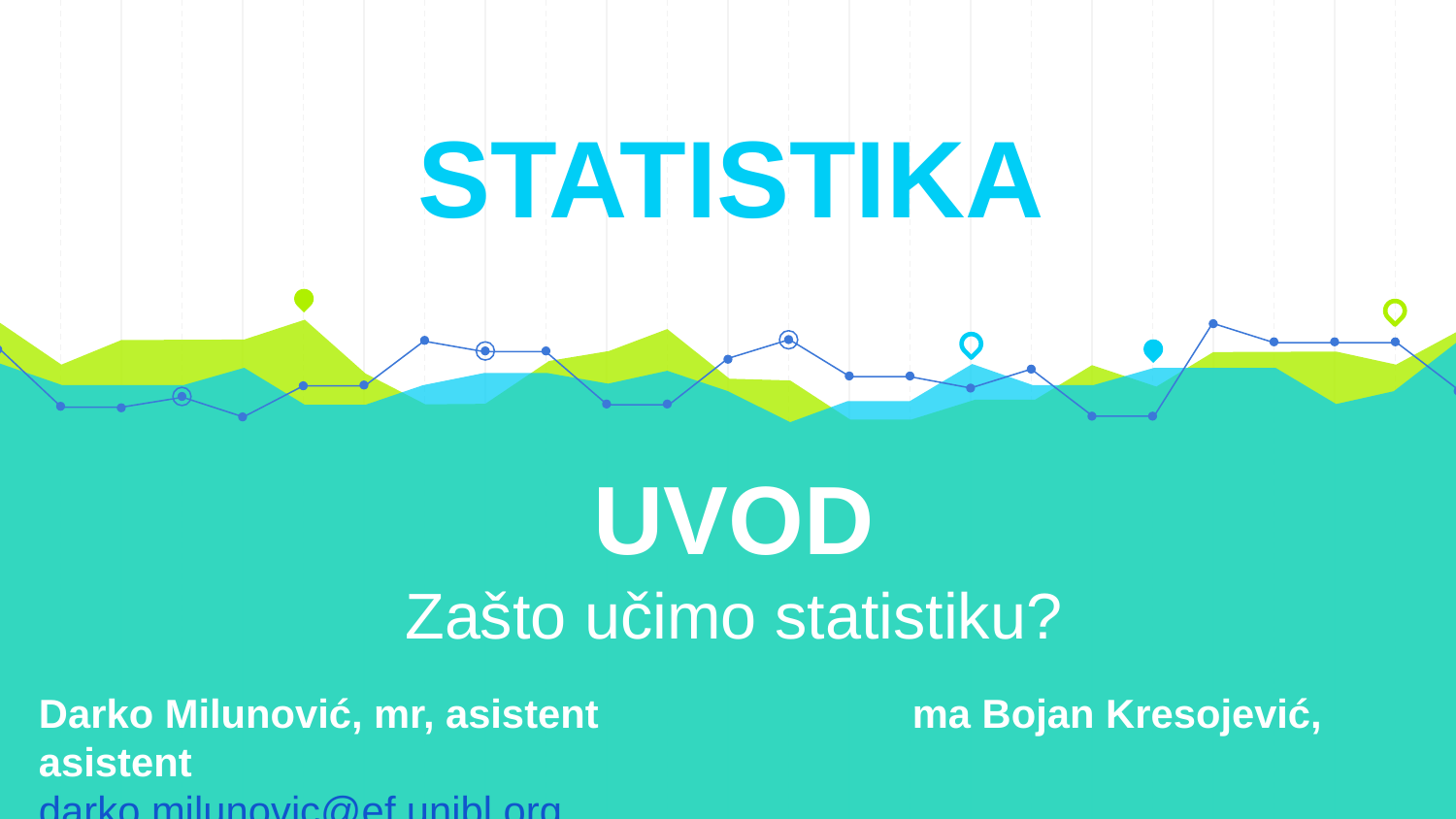

STATISTIKA
# UVOD Zašto učimo statistiku?
Darko Milunović, mr, asistent			ma Bojan Kresojević, asistent
darko.milunovic@ef.unibl.org			bojan.kresojevic@ef.unibl.org